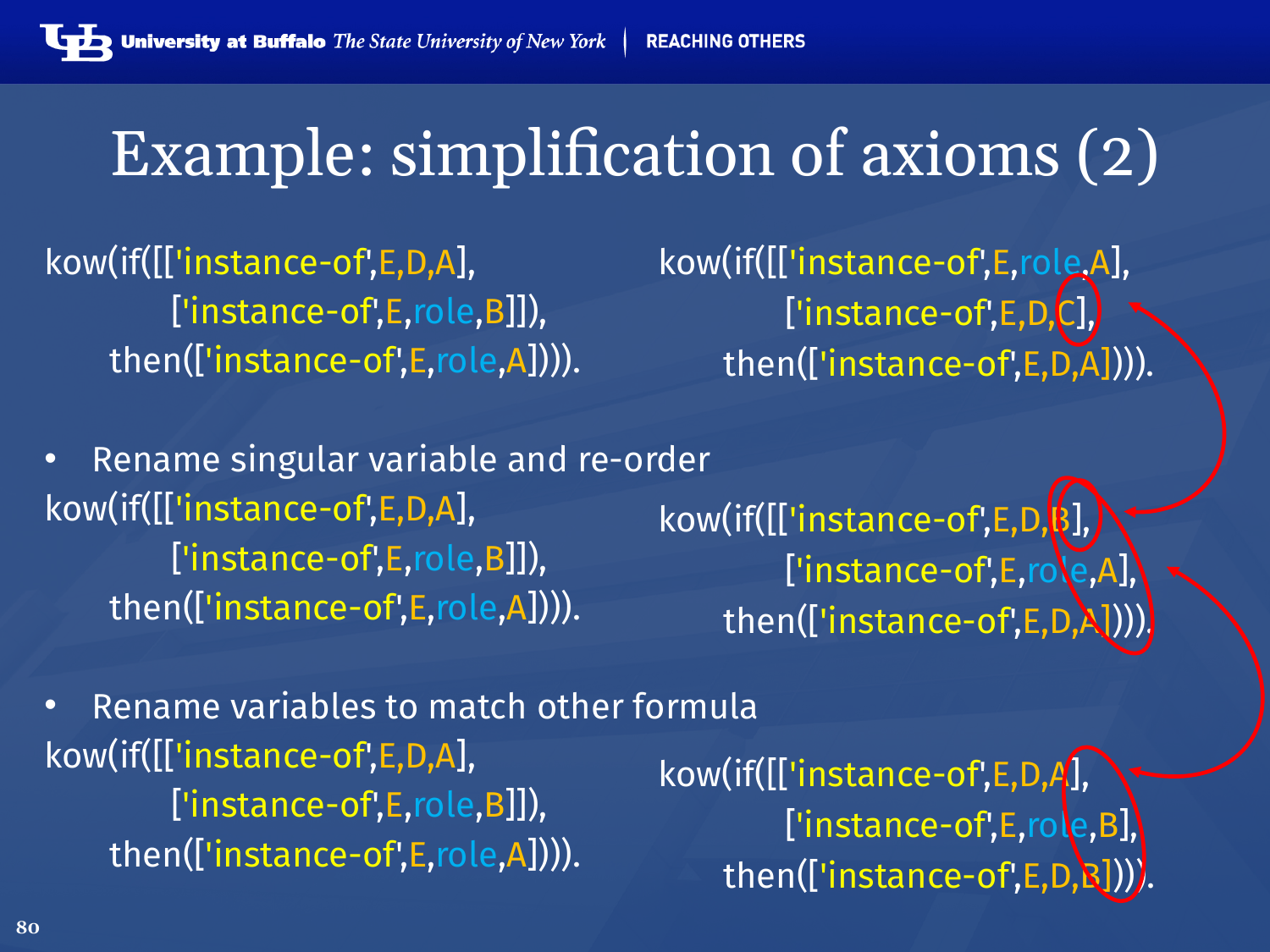

# Example: simplification of axioms (2)
kow(if([['instance-of',E,D,A],
	['instance-of',E,role,B]]),
       then(['instance-of',E,role,A]))).

Rename singular variable and re-order
kow(if([['instance-of',E,D,A],
	['instance-of',E,role,B]]),
       then(['instance-of',E,role,A]))).

Rename variables to match other formula
kow(if([['instance-of',E,D,A],
	['instance-of',E,role,B]]),
       then(['instance-of',E,role,A]))).

kow(if([['instance-of',E,role,A],
	['instance-of',E,D,C],
       then(['instance-of',E,D,A]))).

kow(if([['instance-of',E,D,B],
	['instance-of',E,role,A],
       then(['instance-of',E,D,A]))).
kow(if([['instance-of',E,D,A],
	['instance-of',E,role,B],
       then(['instance-of',E,D,B]))).